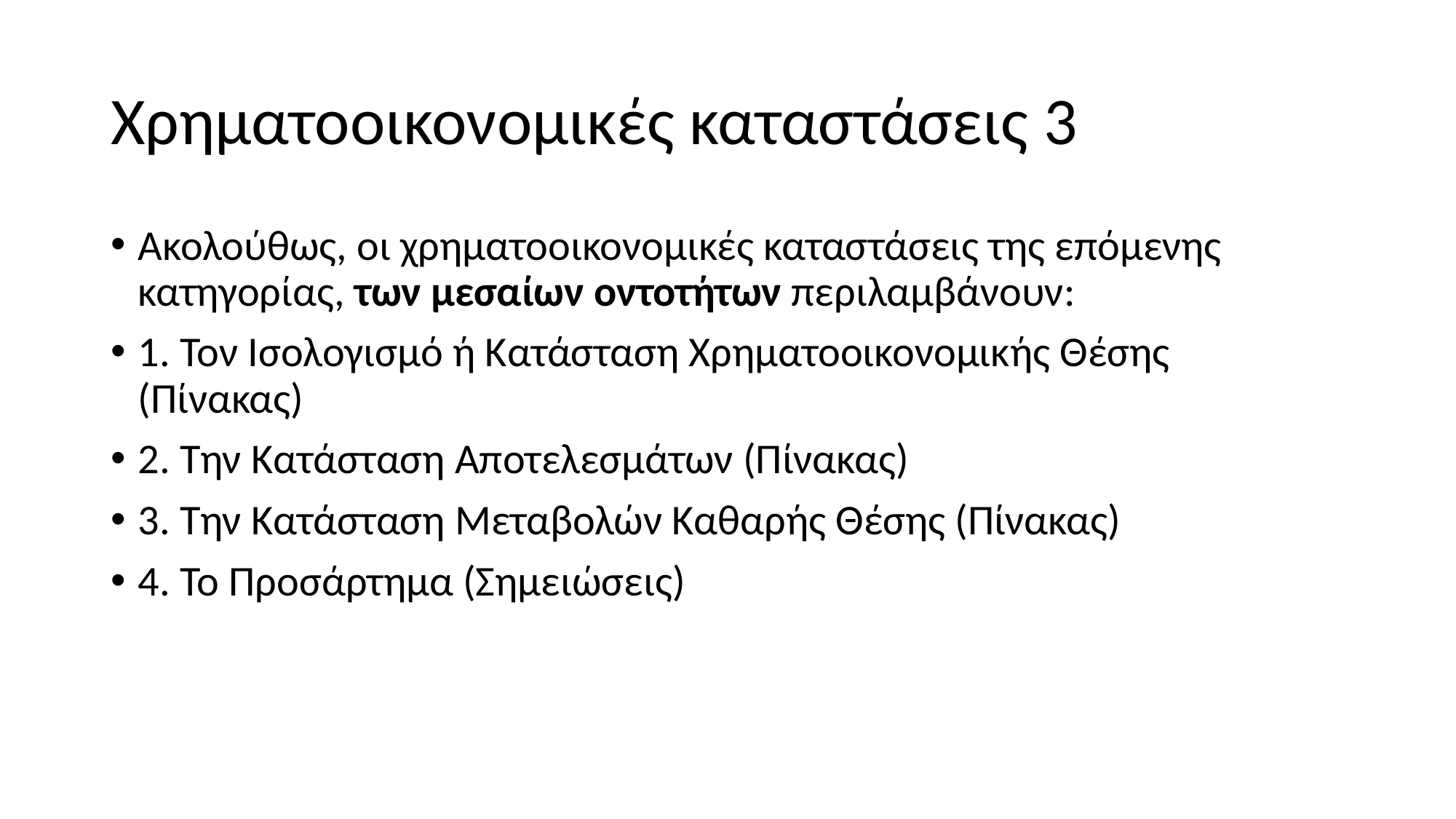

# Χρηματοοικονομικές καταστάσεις 3
Ακολούθως, οι χρηματοοικονομικές καταστάσεις της επόμενης κατηγορίας, των μεσαίων οντοτήτων περιλαμβάνουν:
1. Τον Ισολογισμό ή Κατάσταση Χρηματοοικονομικής Θέσης (Πίνακας)
2. Την Κατάσταση Αποτελεσμάτων (Πίνακας)
3. Την Κατάσταση Μεταβολών Καθαρής Θέσης (Πίνακας)
4. Το Προσάρτημα (Σημειώσεις)